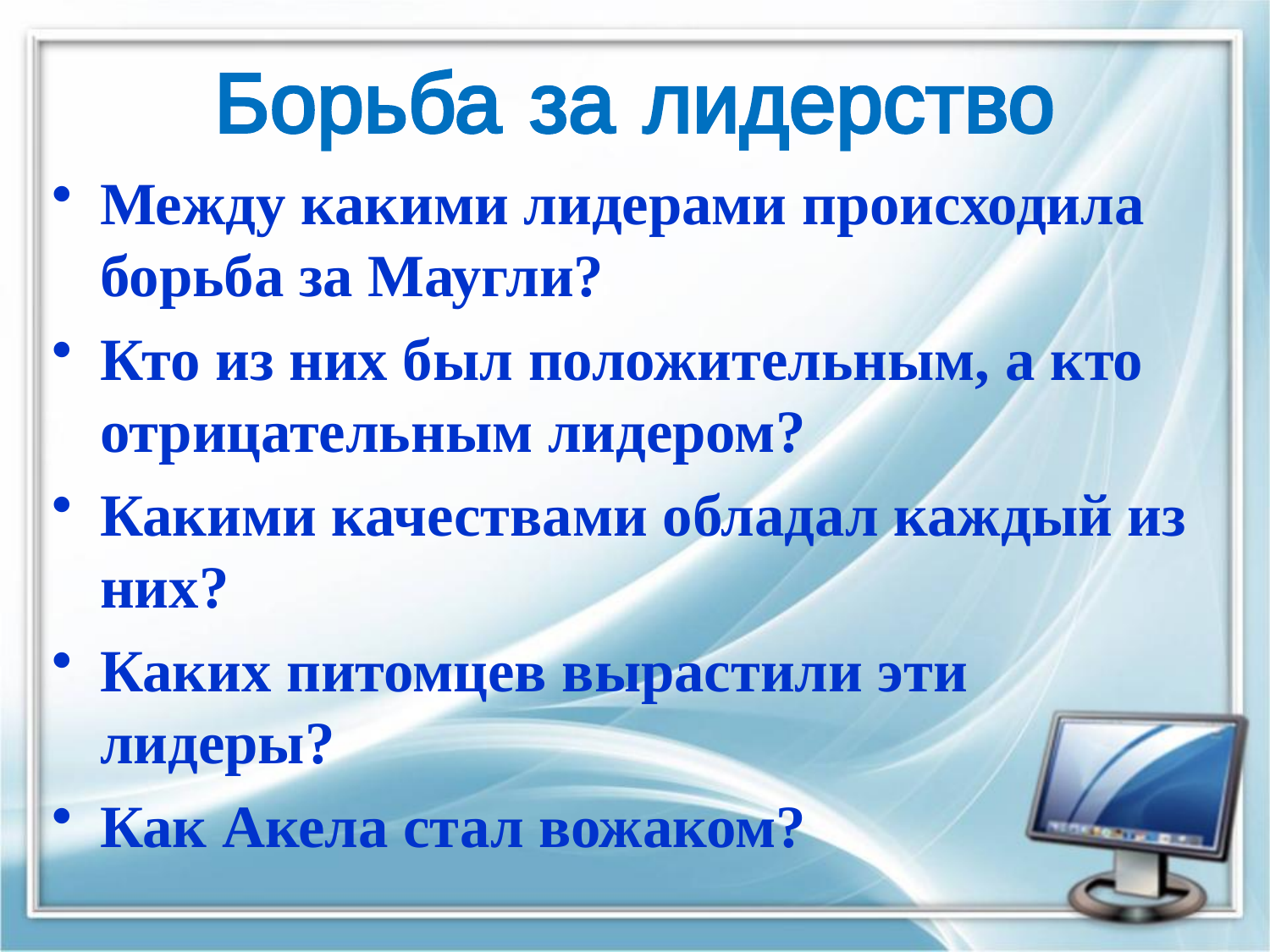

# Борьба за лидерство
Между какими лидерами происходила борьба за Маугли?
Кто из них был положительным, а кто отрицательным лидером?
Какими качествами обладал каждый из них?
Каких питомцев вырастили эти лидеры?
Как Акела стал вожаком?